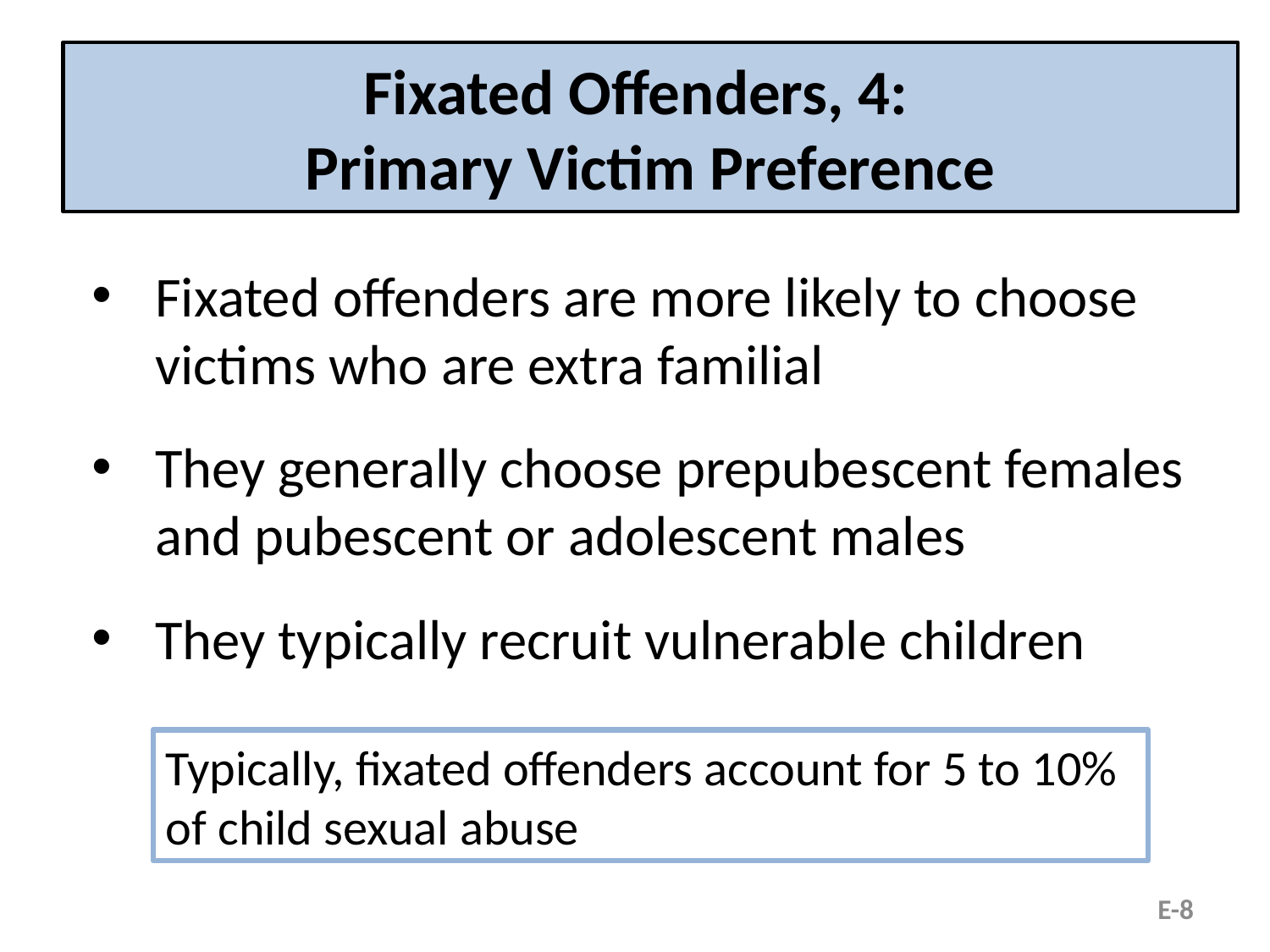

# Fixated Offenders, 4: Primary Victim Preference
Fixated offenders are more likely to choose victims who are extra familial

They generally choose prepubescent females and pubescent or adolescent males

They typically recruit vulnerable children

Typically, fixated offenders account for 5 to 10% of child sexual abuse
E-8